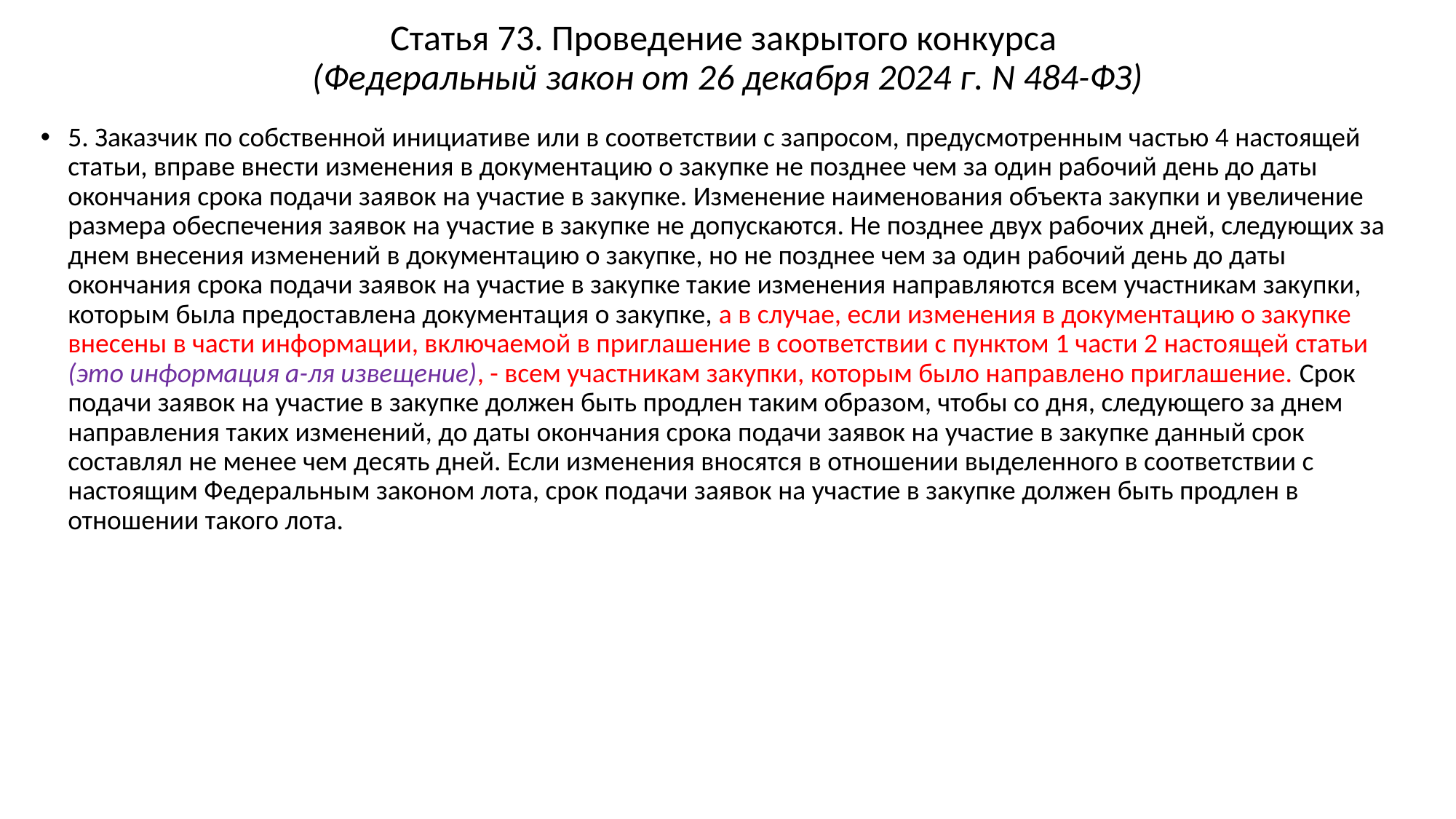

# Статья 73. Проведение закрытого конкурса (Федеральный закон от 26 декабря 2024 г. N 484-ФЗ)
5. Заказчик по собственной инициативе или в соответствии с запросом, предусмотренным частью 4 настоящей статьи, вправе внести изменения в документацию о закупке не позднее чем за один рабочий день до даты окончания срока подачи заявок на участие в закупке. Изменение наименования объекта закупки и увеличение размера обеспечения заявок на участие в закупке не допускаются. Не позднее двух рабочих дней, следующих за днем внесения изменений в документацию о закупке, но не позднее чем за один рабочий день до даты окончания срока подачи заявок на участие в закупке такие изменения направляются всем участникам закупки, которым была предоставлена документация о закупке, а в случае, если изменения в документацию о закупке внесены в части информации, включаемой в приглашение в соответствии с пунктом 1 части 2 настоящей статьи (это информация а-ля извещение), - всем участникам закупки, которым было направлено приглашение. Срок подачи заявок на участие в закупке должен быть продлен таким образом, чтобы со дня, следующего за днем направления таких изменений, до даты окончания срока подачи заявок на участие в закупке данный срок составлял не менее чем десять дней. Если изменения вносятся в отношении выделенного в соответствии с настоящим Федеральным законом лота, срок подачи заявок на участие в закупке должен быть продлен в отношении такого лота.